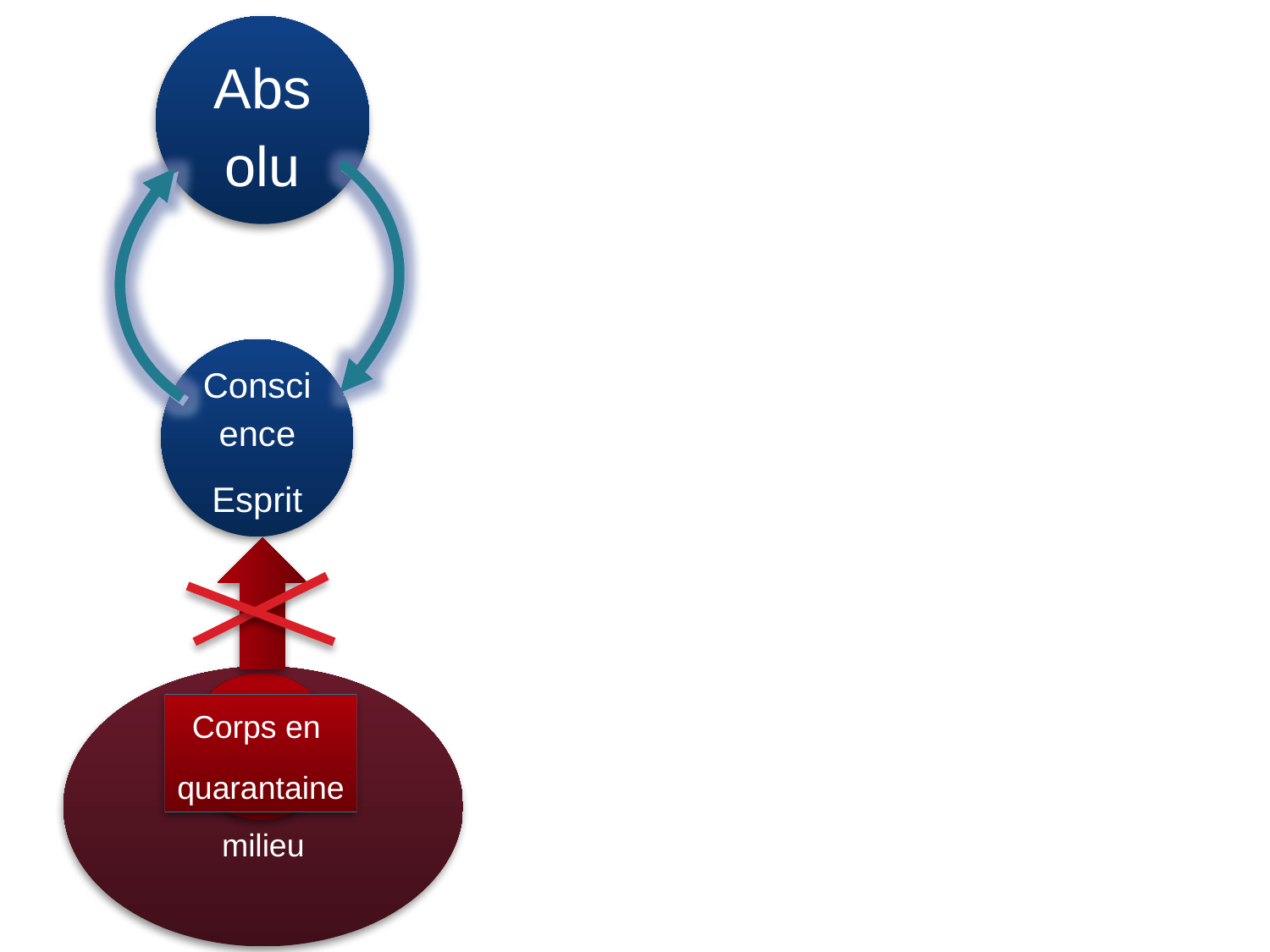

Absolu

Conscience
Esprit

milieu
corps
Corps en
quarantaine